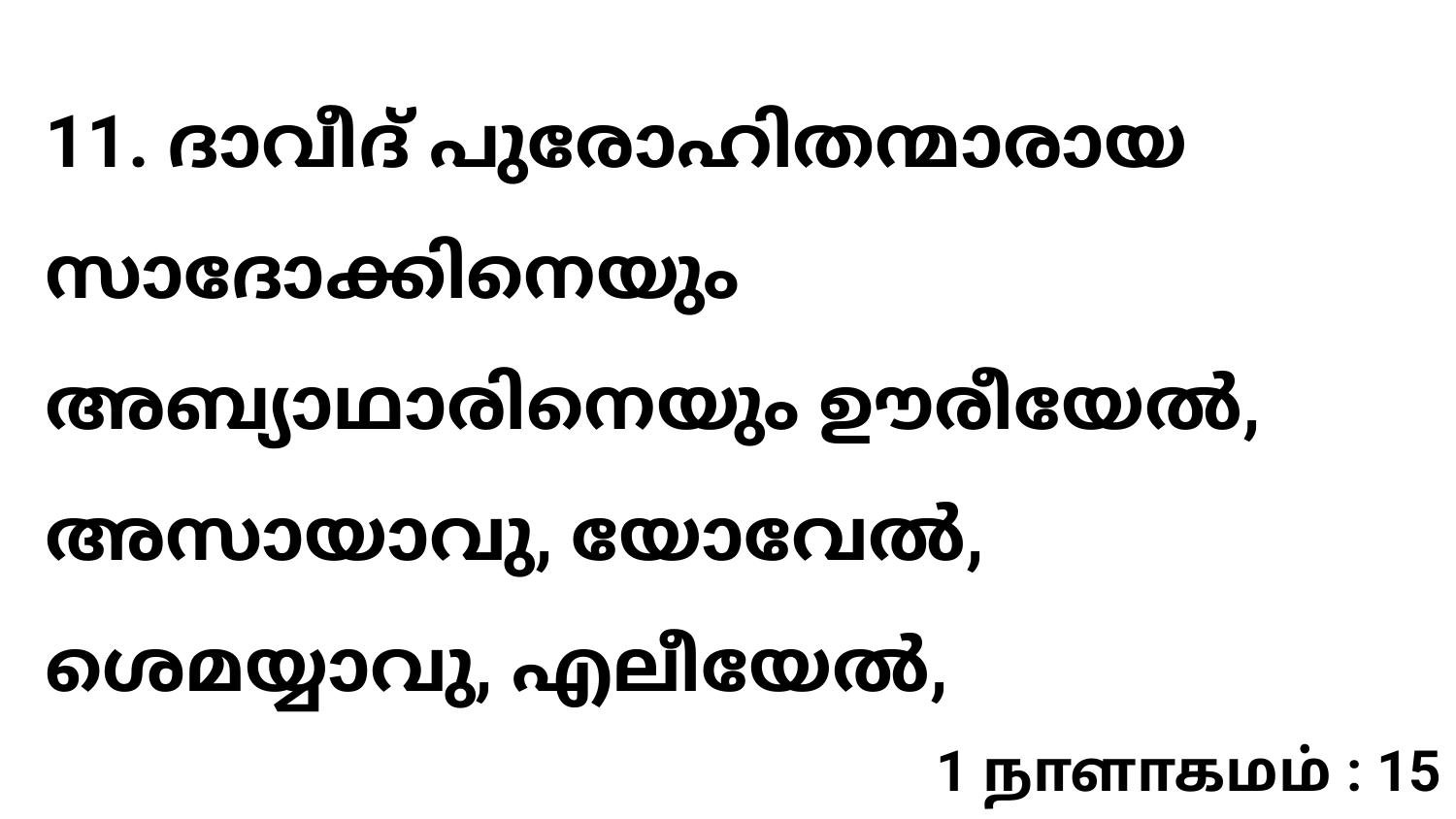

11. ദാവീദ് പുരോഹിതന്മാരായ സാദോക്കിനെയും അബ്യാഥാരിനെയും ഊരീയേൽ, അസായാവു, യോവേൽ, ശെമയ്യാവു, എലീയേൽ,
1 நாளாகமம் : 15